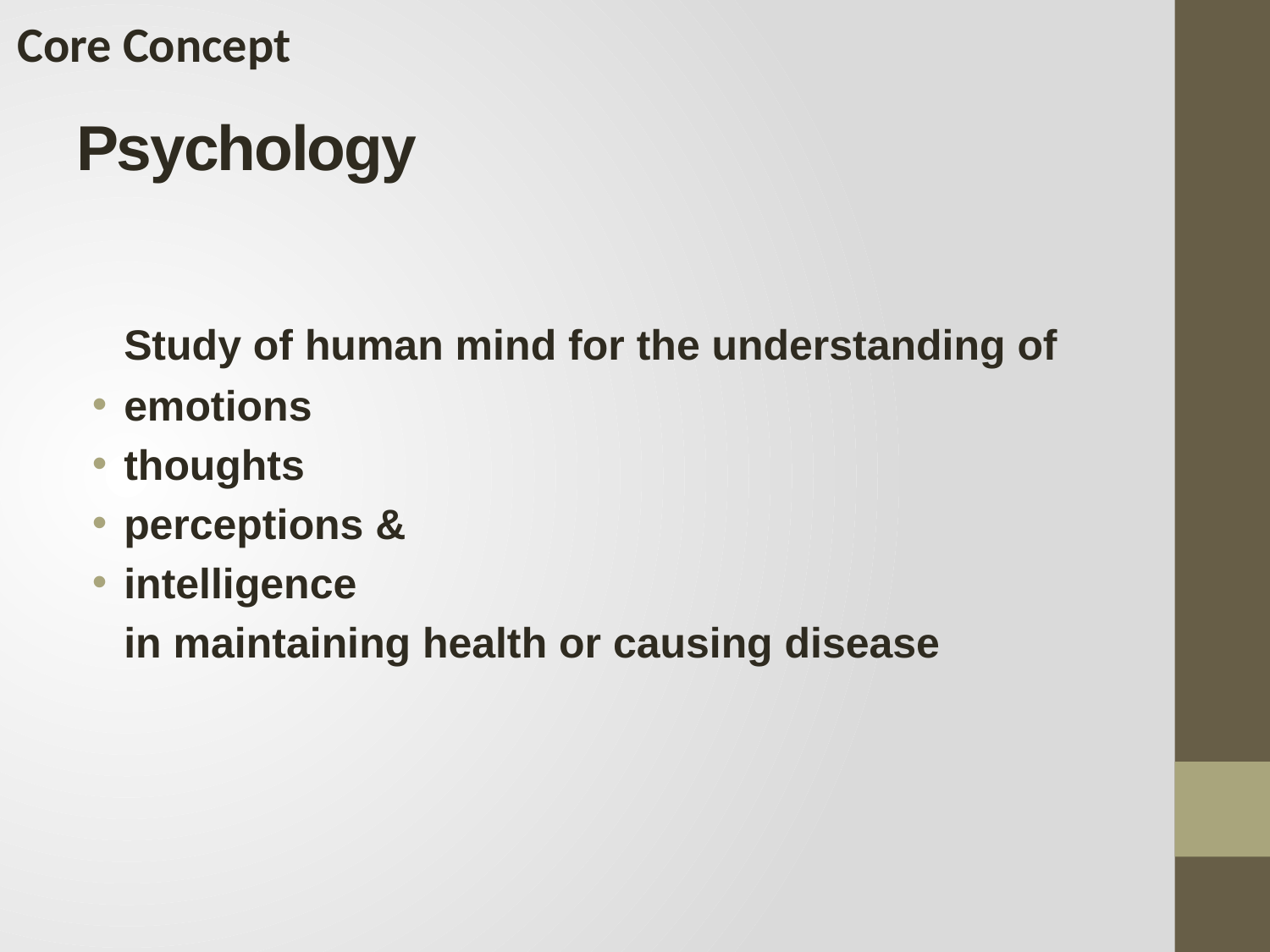

Core Concept
# Psychology
	Study of human mind for the understanding of
emotions
thoughts
perceptions &
intelligence
	in maintaining health or causing disease